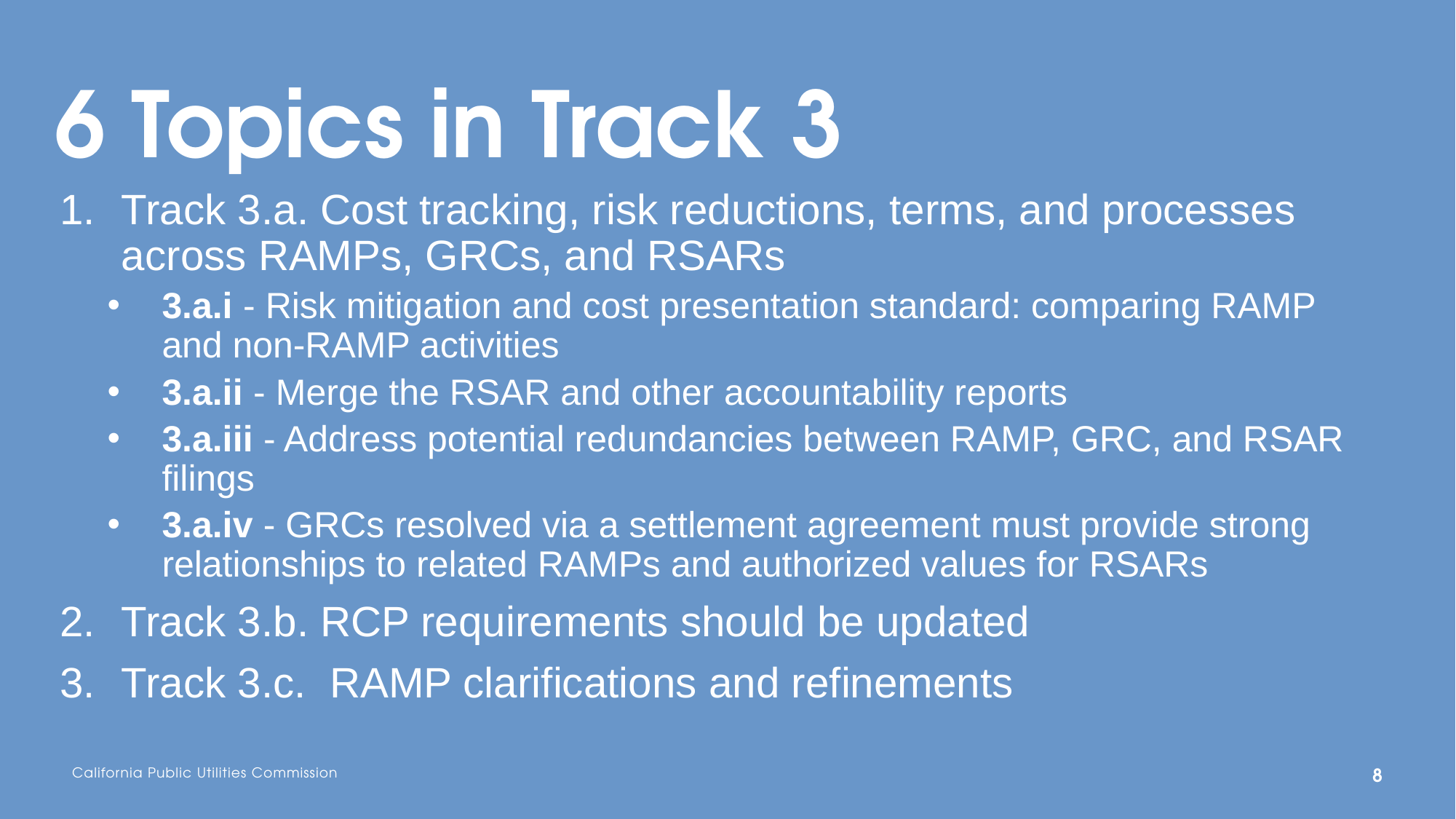

6 Topics in Track 3
Track 3.a. Cost tracking, risk reductions, terms, and processes across RAMPs, GRCs, and RSARs
3.a.i - Risk mitigation and cost presentation standard: comparing RAMP and non-RAMP activities
3.a.ii - Merge the RSAR and other accountability reports
3.a.iii - Address potential redundancies between RAMP, GRC, and RSAR filings
3.a.iv - GRCs resolved via a settlement agreement must provide strong relationships to related RAMPs and authorized values for RSARs
Track 3.b. RCP requirements should be updated
Track 3.c.  RAMP clarifications and refinements
8